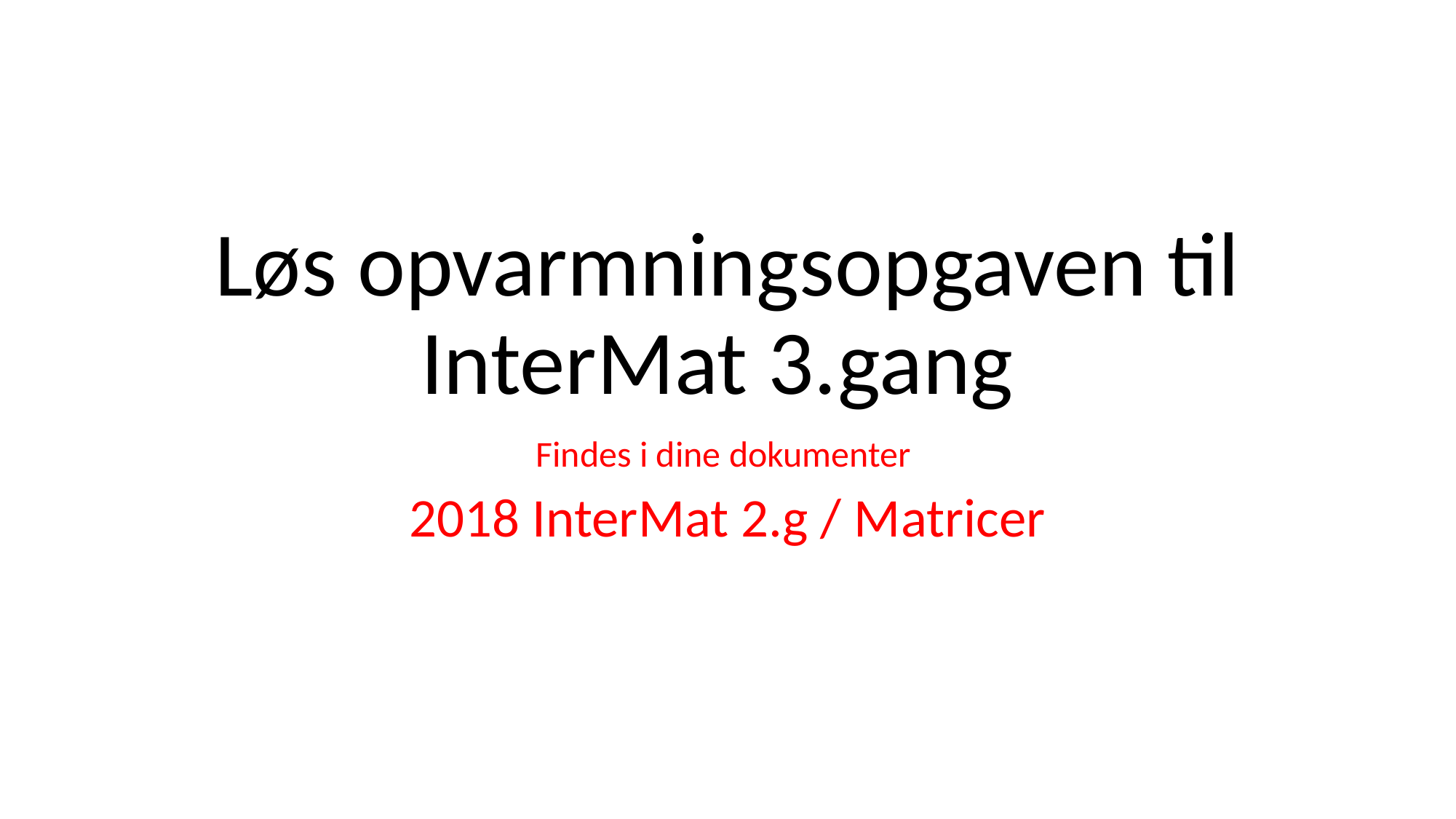

# Løs opvarmningsopgaven til InterMat 3.gang
Findes i dine dokumenter
2018 InterMat 2.g / Matricer